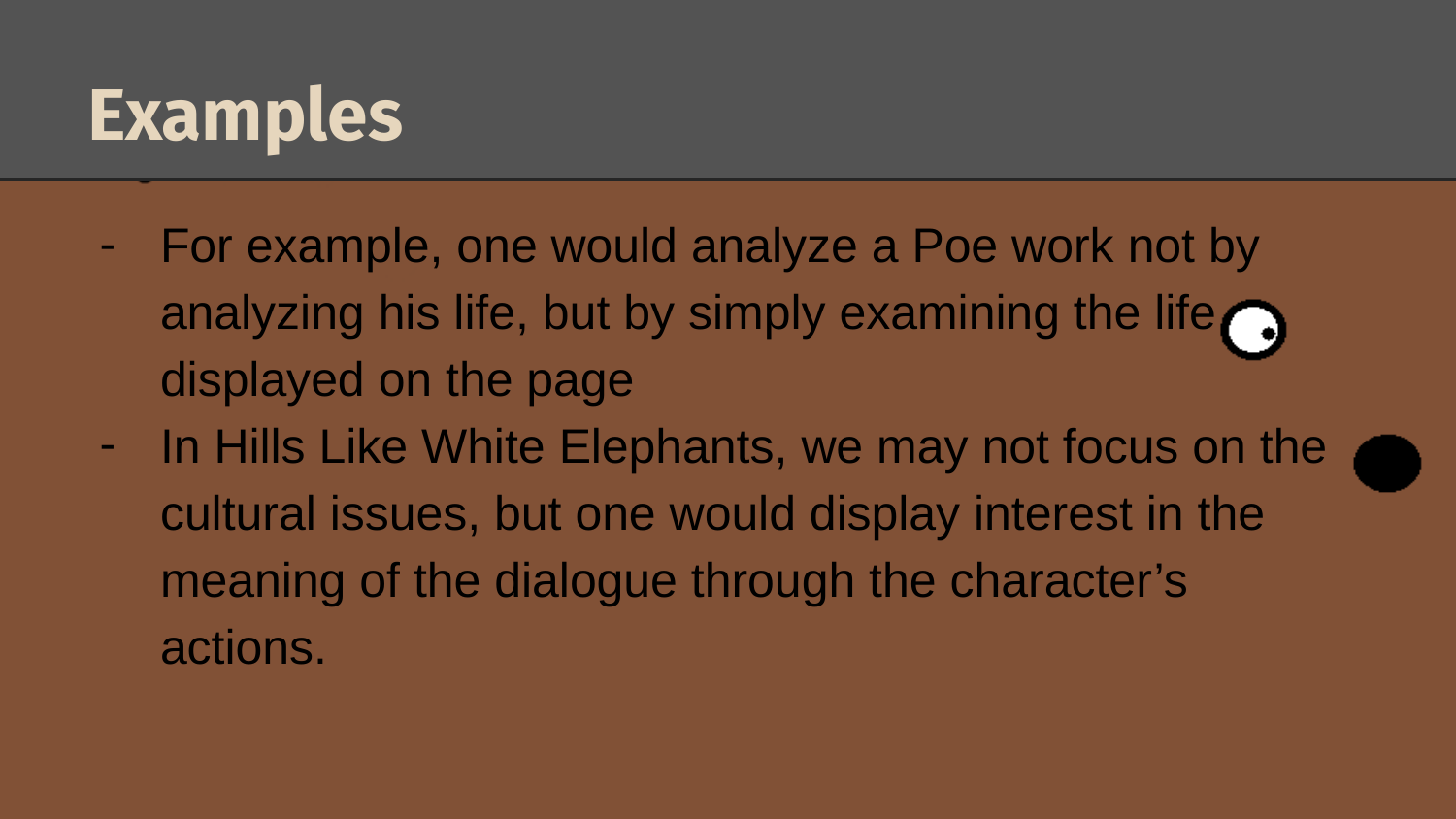

# Examples
For example, one would analyze a Poe work not by analyzing his life, but by simply examining the life displayed on the page
In Hills Like White Elephants, we may not focus on the cultural issues, but one would display interest in the meaning of the dialogue through the character’s actions.